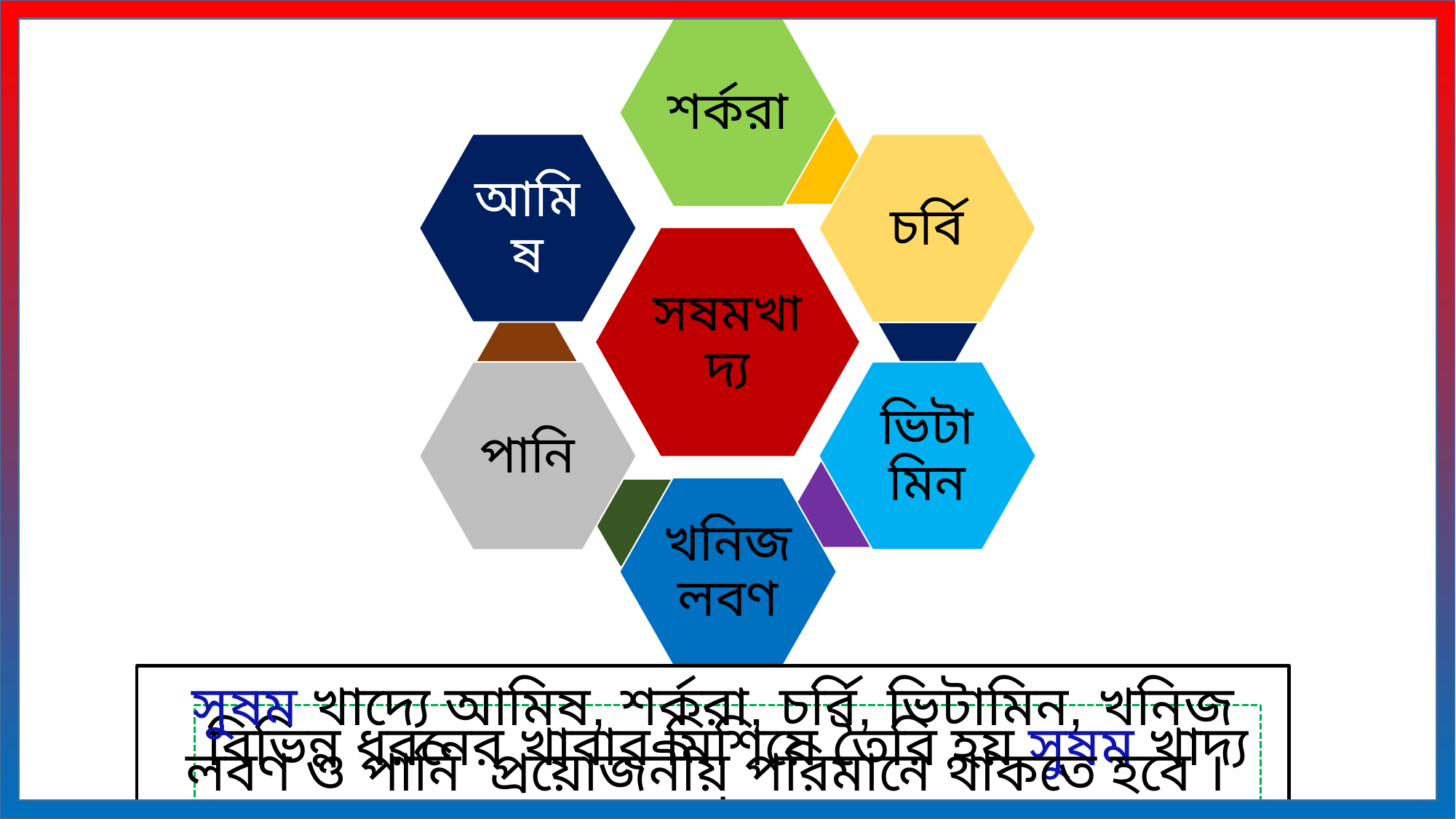

সষমখাদ্য
শর্করা
চর্বি
ভিটামিন
খনিজ লবণ
পানি
আমিষ
সুষম খাদ্যে আমিষ, শর্করা, চর্বি, ভিটামিন, খনিজ লবণ ও পানি  প্রয়োজনীয় পরিমানে থাকতে হবে ।
বিভিন্ন ধরনের খাবার মিশিয়ে তৈরি হয় সুষম খাদ্য ।